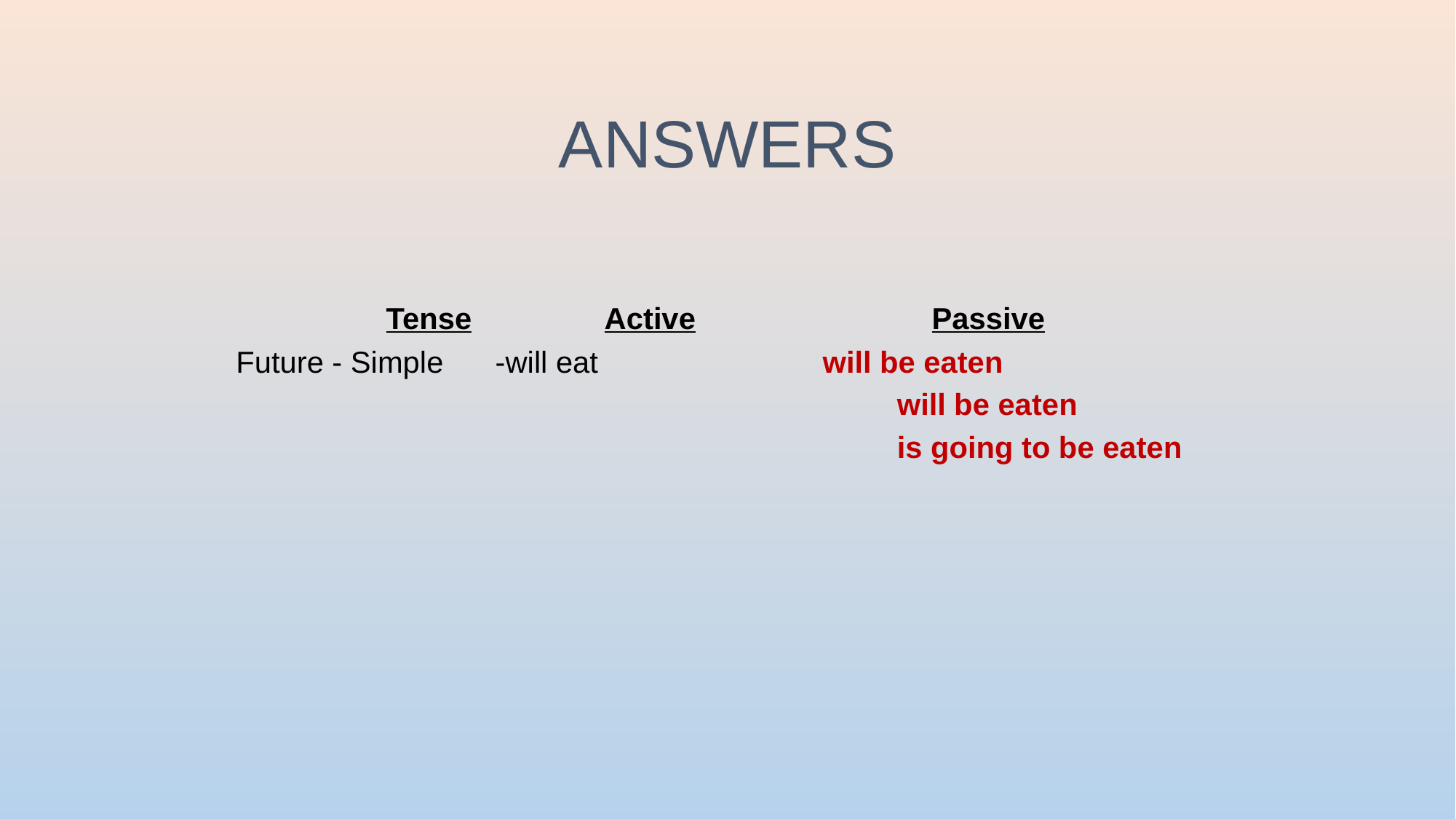

# ANSWERS

		Tense		Active			Passive
Future - Simple  	-will eat			will be eaten
                                                                               will be eaten
                                                                               is going to be eaten